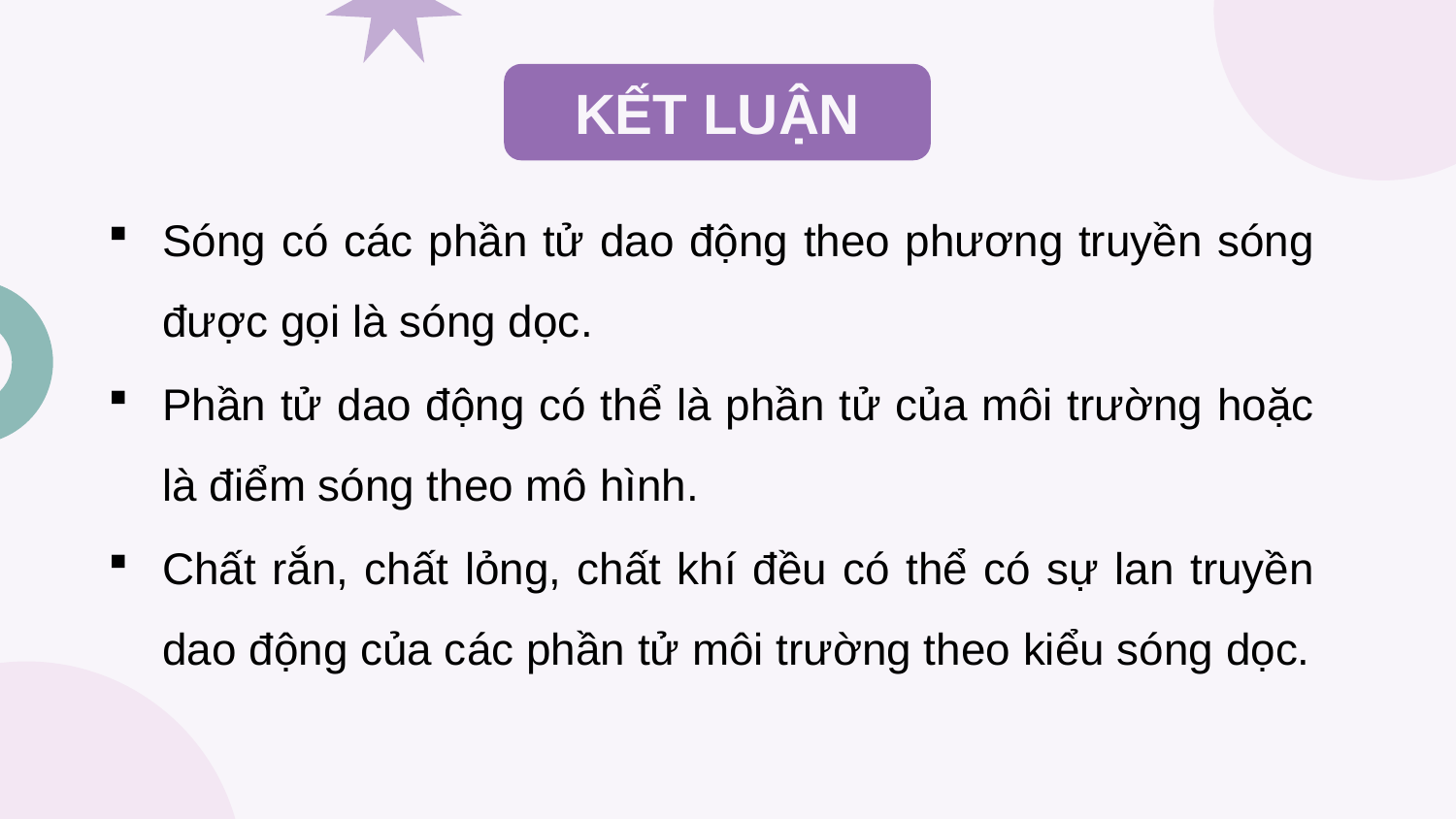

KẾT LUẬN
Sóng có các phần tử dao động theo phương truyền sóng được gọi là sóng dọc.
Phần tử dao động có thể là phần tử của môi trường hoặc là điểm sóng theo mô hình.
Chất rắn, chất lỏng, chất khí đều có thể có sự lan truyền dao động của các phần tử môi trường theo kiểu sóng dọc.